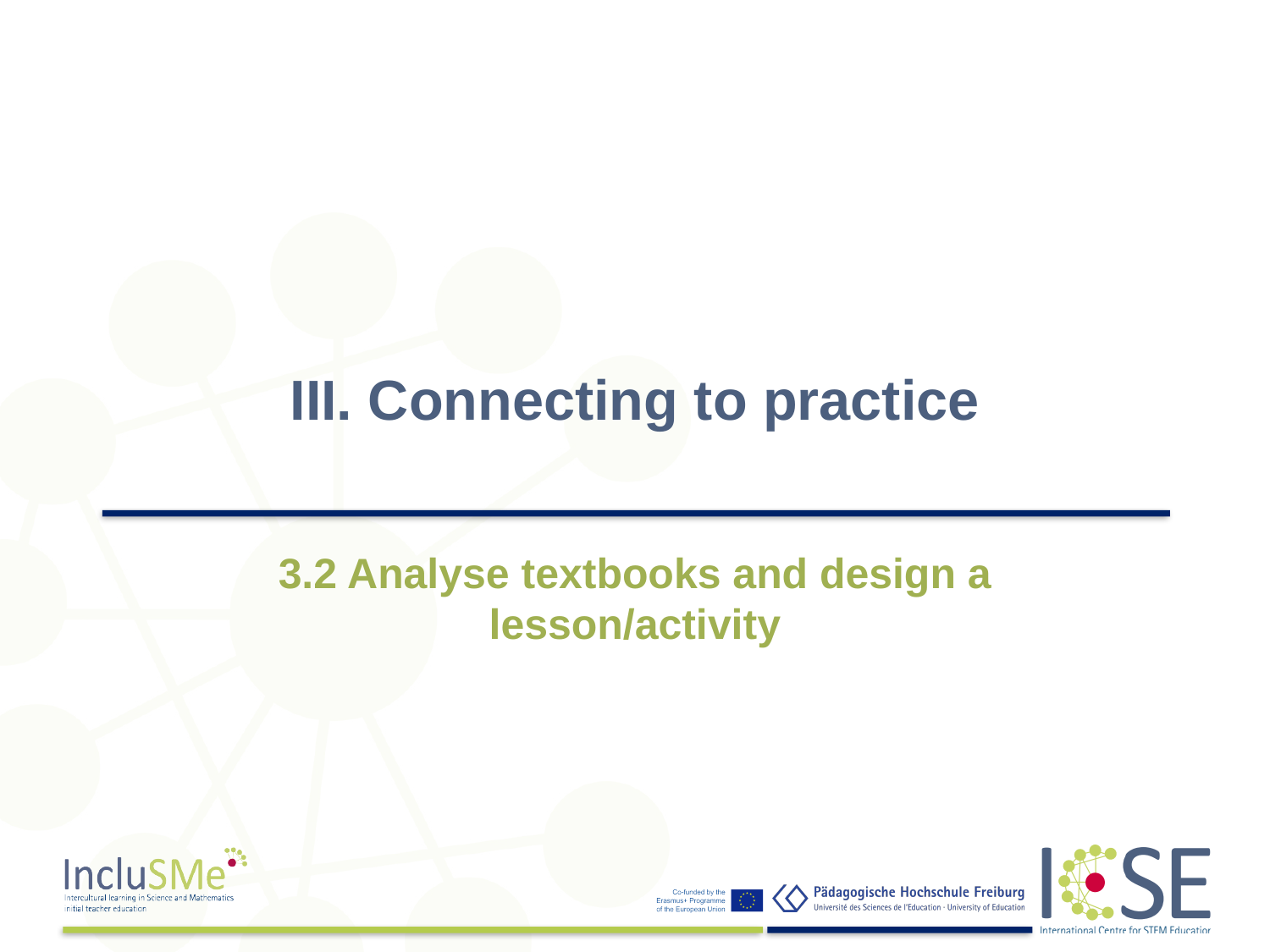

# III. Connecting to practice
3.2 Analyse textbooks and design a lesson/activity